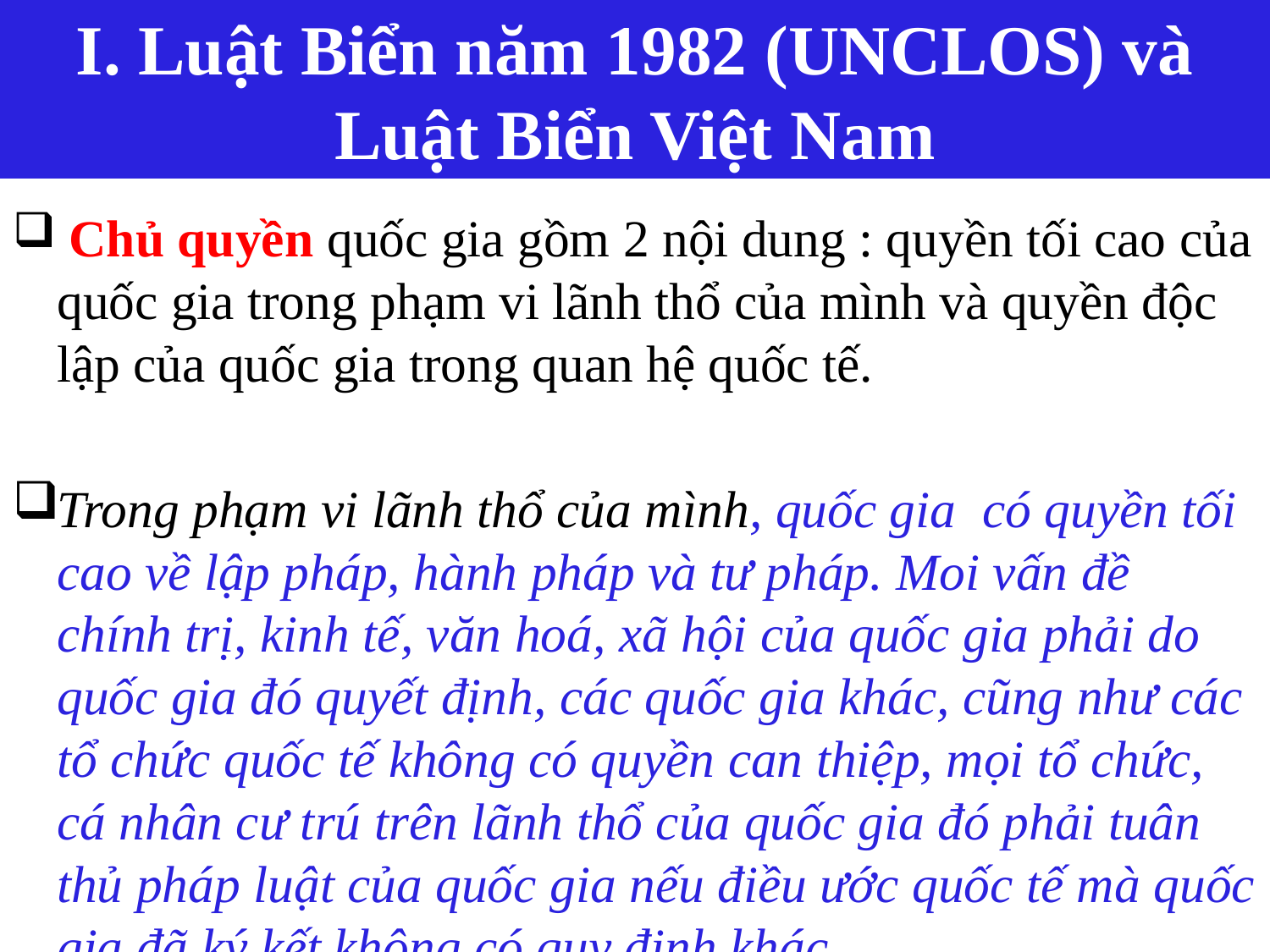

# I. Luật Biển năm 1982 (UNCLOS) và Luật Biển Việt Nam
 Chủ quyền quốc gia gồm 2 nội dung : quyền tối cao của quốc gia trong phạm vi lãnh thổ của mình và quyền độc lập của quốc gia trong quan hệ quốc tế.

Trong phạm vi lãnh thổ của mình, quốc gia  có quyền tối cao về lập pháp, hành pháp và tư pháp. Moi vấn đề chính trị, kinh tế, văn hoá, xã hội của quốc gia phải do quốc gia đó quyết định, các quốc gia khác, cũng như các tổ chức quốc tế không có quyền can thiệp, mọi tổ chức, cá nhân cư trú trên lãnh thổ của quốc gia đó phải tuân thủ pháp luật của quốc gia nếu điều ước quốc tế mà quốc gia đã ký kết không có quy định khác.